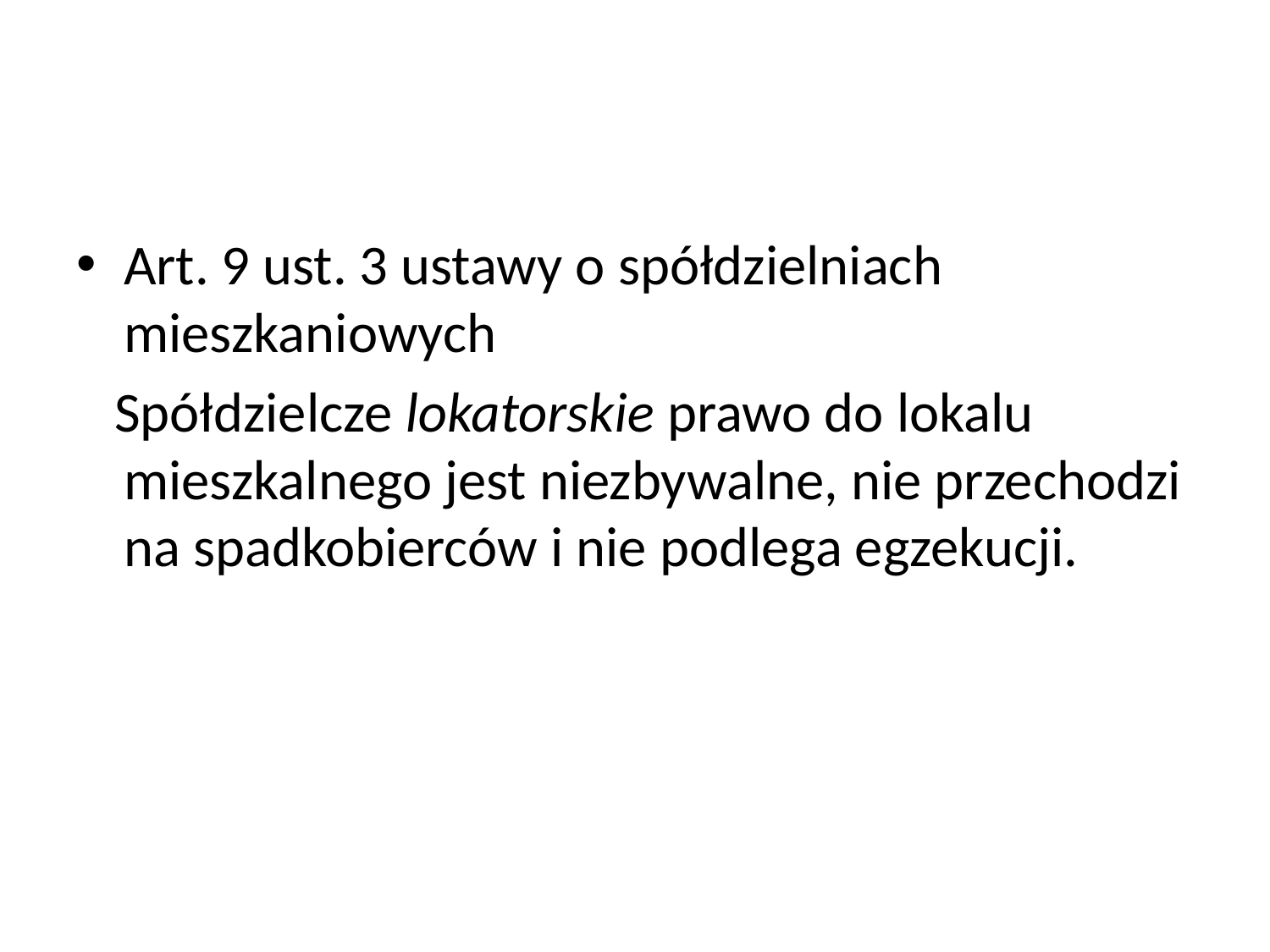

#
Art. 9 ust. 3 ustawy o spółdzielniach mieszkaniowych
   Spółdzielcze lokatorskie prawo do lokalu mieszkalnego jest niezbywalne, nie przechodzi na spadkobierców i nie podlega egzekucji.